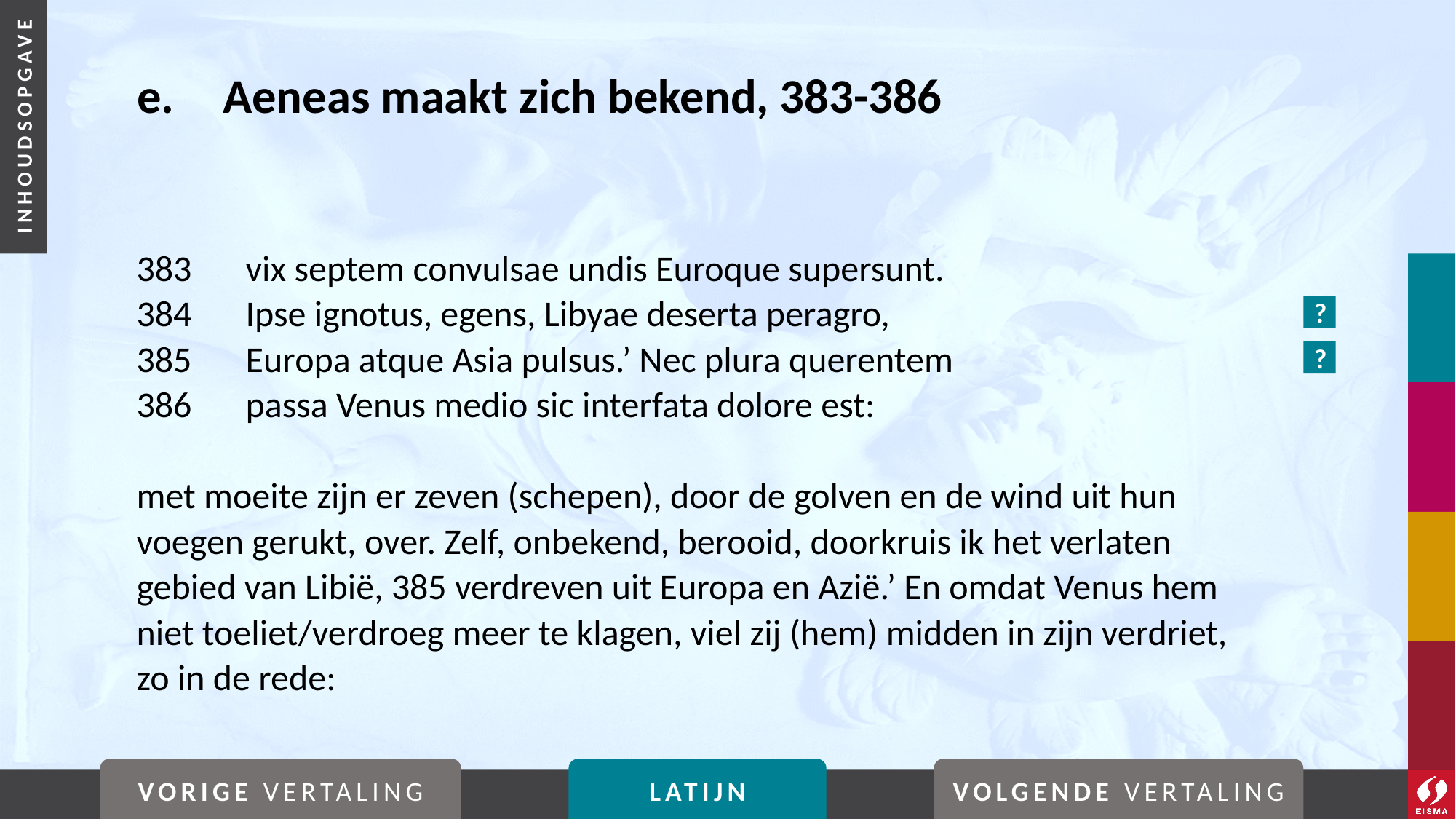

# e. 	Aeneas maakt zich bekend, 383-386

383	vix septem convulsae undis Euroque supersunt.
384	Ipse ignotus, egens, Libyae deserta peragro,
385	Europa atque Asia pulsus.’ Nec plura querentem
386	passa Venus medio sic interfata dolore est:

met moeite zijn er zeven (schepen), door de golven en de wind uit hun voegen gerukt, over. Zelf, onbekend, berooid, doorkruis ik het verlaten gebied van Libië, 385 verdreven uit Europa en Azië.’ En omdat Venus hem niet toeliet/verdroeg meer te klagen, viel zij (hem) midden in zijn verdriet, zo in de rede:
?
?
VORIGE VERTALING
LATIJN
VOLGENDE VERTALING